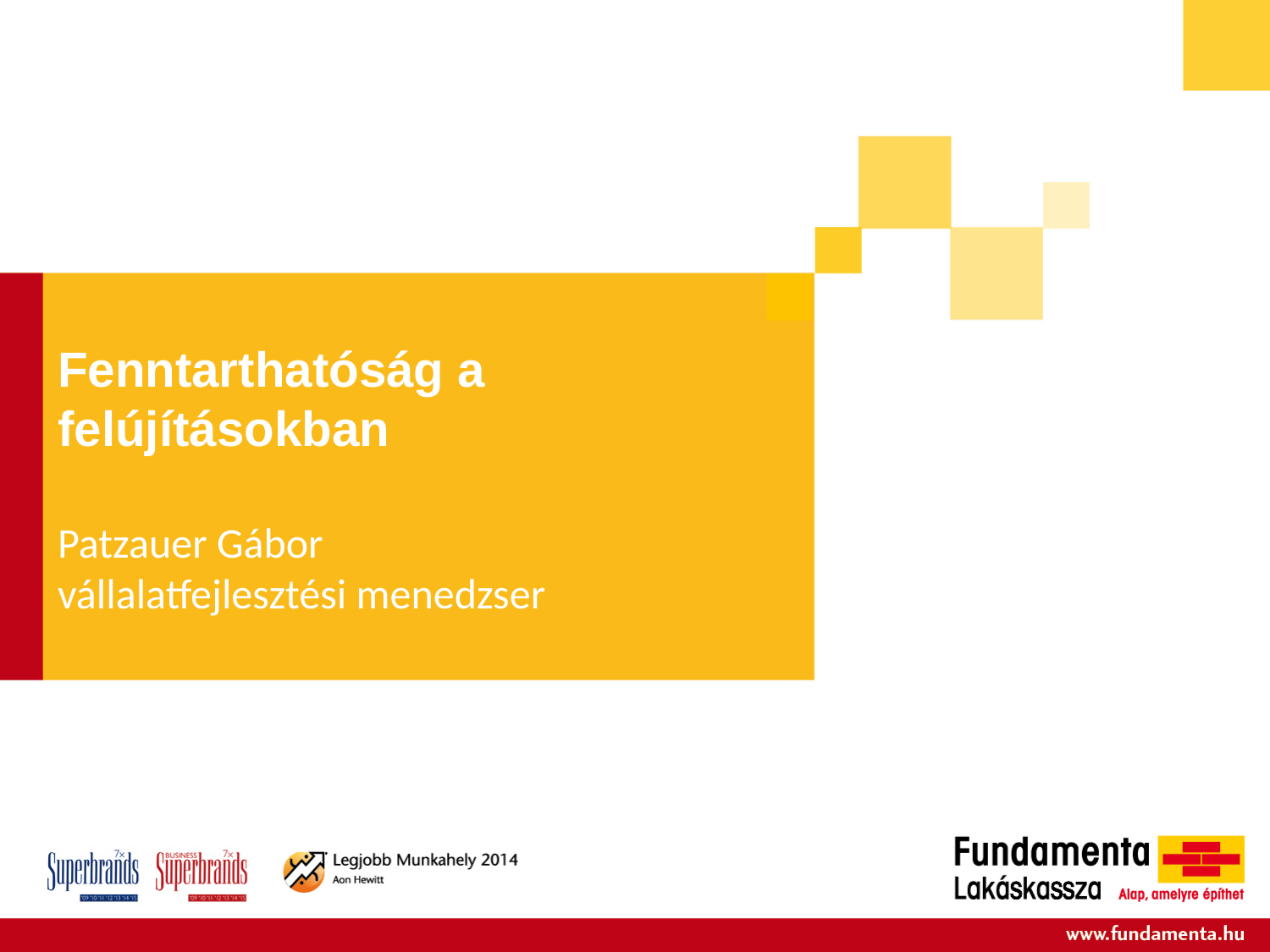

# Fenntarthatóság a felújításokban Patzauer Gábor vállalatfejlesztési menedzser